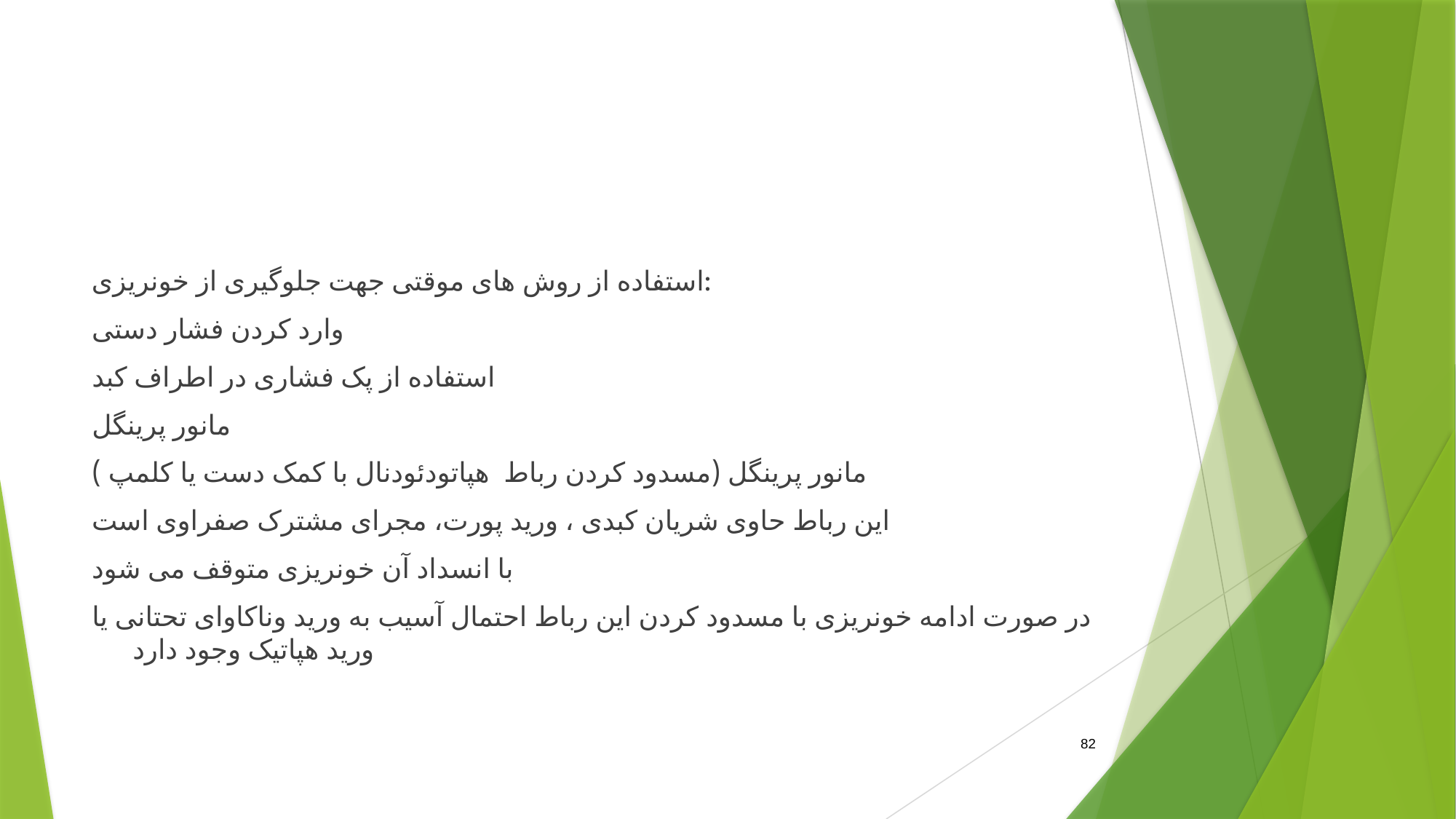

#
استفاده از روش های موقتی جهت جلوگیری از خونریزی:
وارد کردن فشار دستی
استفاده از پک فشاری در اطراف کبد
مانور پرینگل
مانور پرینگل (مسدود کردن رباط  هپاتودئودنال با کمک دست یا کلمپ )
این رباط حاوی شریان کبدی ، ورید پورت، مجرای مشترک صفراوی است
با انسداد آن خونریزی متوقف می شود
در صورت ادامه خونریزی با مسدود کردن این رباط احتمال آسیب به ورید وناکاوای تحتانی یا ورید هپاتیک وجود دارد
82